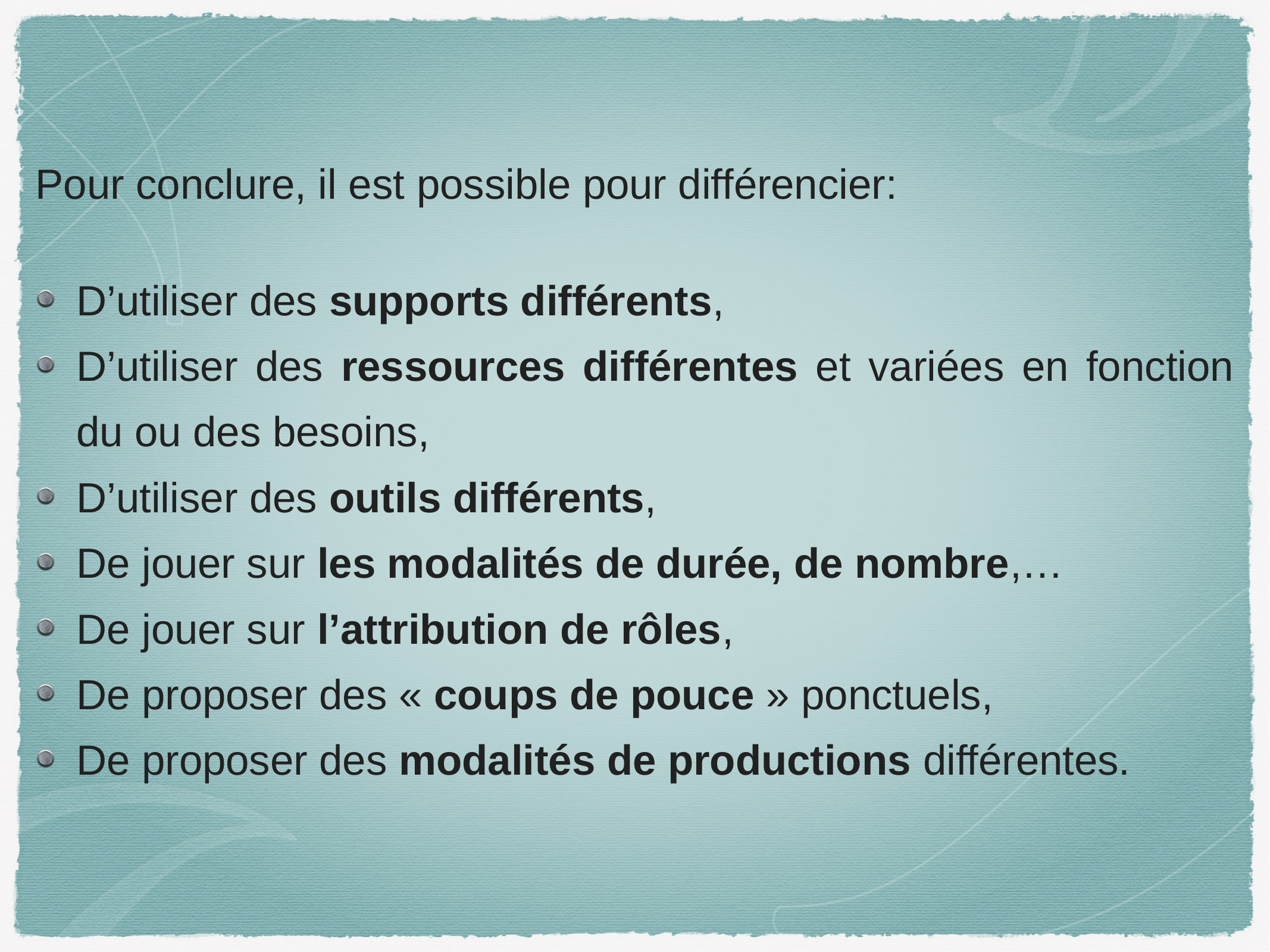

Pour conclure, il est possible pour différencier:

D’utiliser des supports différents,
D’utiliser des ressources différentes et variées en fonction du ou des besoins,
D’utiliser des outils différents,
De jouer sur les modalités de durée, de nombre,…
De jouer sur l’attribution de rôles,
De proposer des « coups de pouce » ponctuels,
De proposer des modalités de productions différentes.